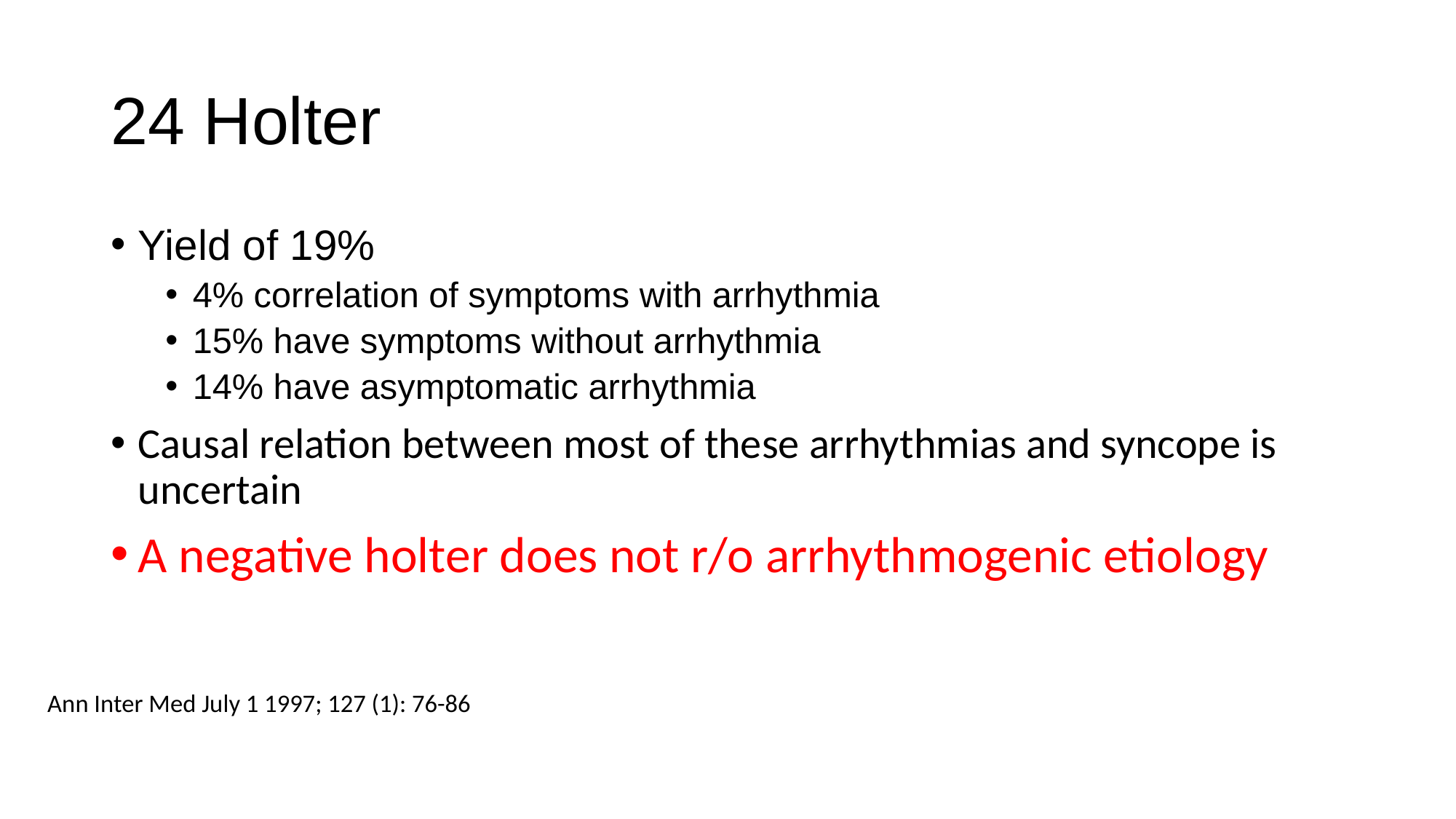

# 24 Holter
Yield of 19%
4% correlation of symptoms with arrhythmia
15% have symptoms without arrhythmia
14% have asymptomatic arrhythmia
Causal relation between most of these arrhythmias and syncope is uncertain
A negative holter does not r/o arrhythmogenic etiology
Ann Inter Med July 1 1997; 127 (1): 76-86